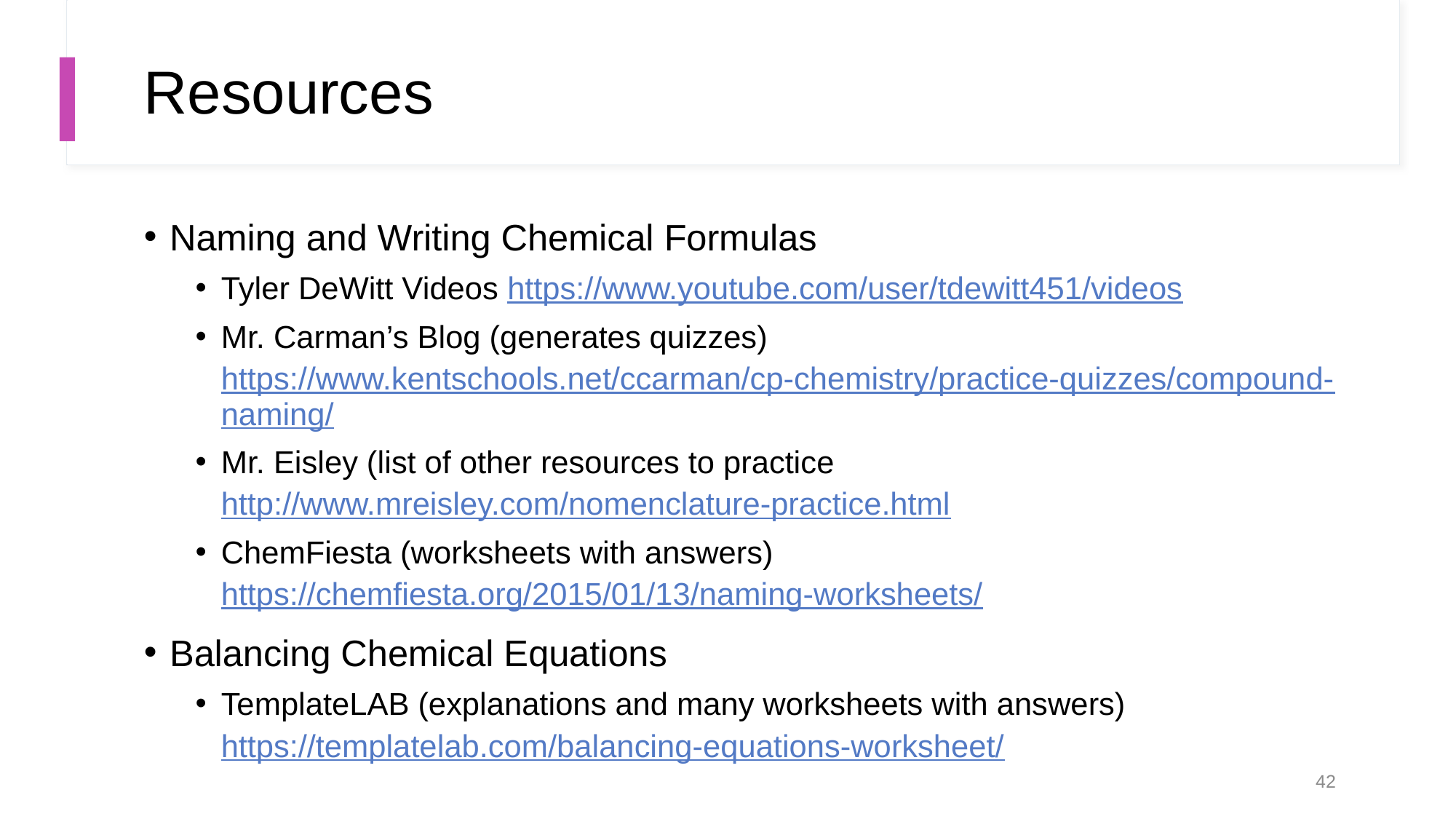

# Resources
Naming and Writing Chemical Formulas
Tyler DeWitt Videos https://www.youtube.com/user/tdewitt451/videos
Mr. Carman’s Blog (generates quizzes) https://www.kentschools.net/ccarman/cp-chemistry/practice-quizzes/compound-naming/
Mr. Eisley (list of other resources to practice
http://www.mreisley.com/nomenclature-practice.html
ChemFiesta (worksheets with answers)
https://chemfiesta.org/2015/01/13/naming-worksheets/
Balancing Chemical Equations
TemplateLAB (explanations and many worksheets with answers)
https://templatelab.com/balancing-equations-worksheet/
42